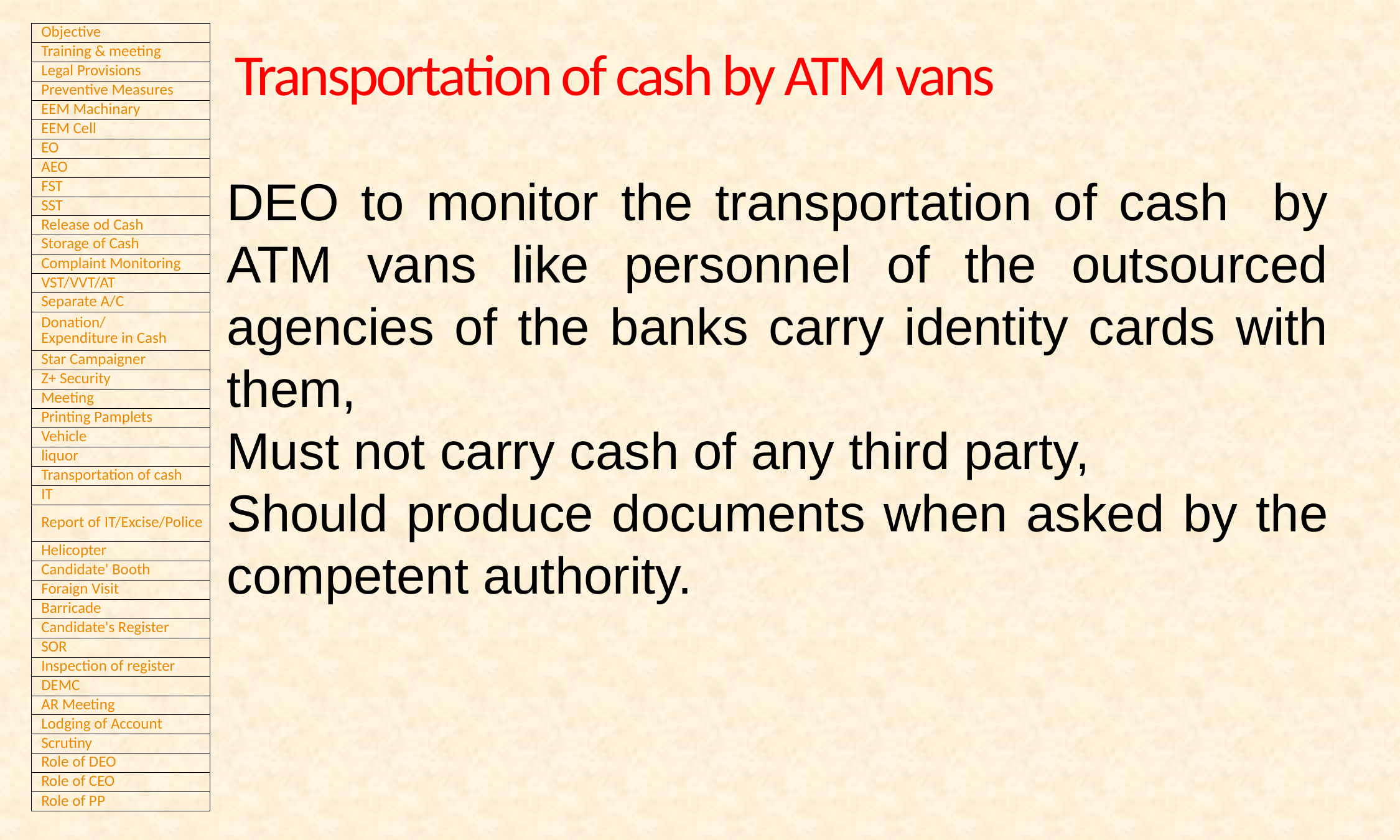

Transportation of cash by ATM vans
DEO to monitor the transportation of cash  by ATM vans like personnel of the outsourced agencies of the banks carry identity cards with them,
Must not carry cash of any third party,
Should produce documents when asked by the competent authority.